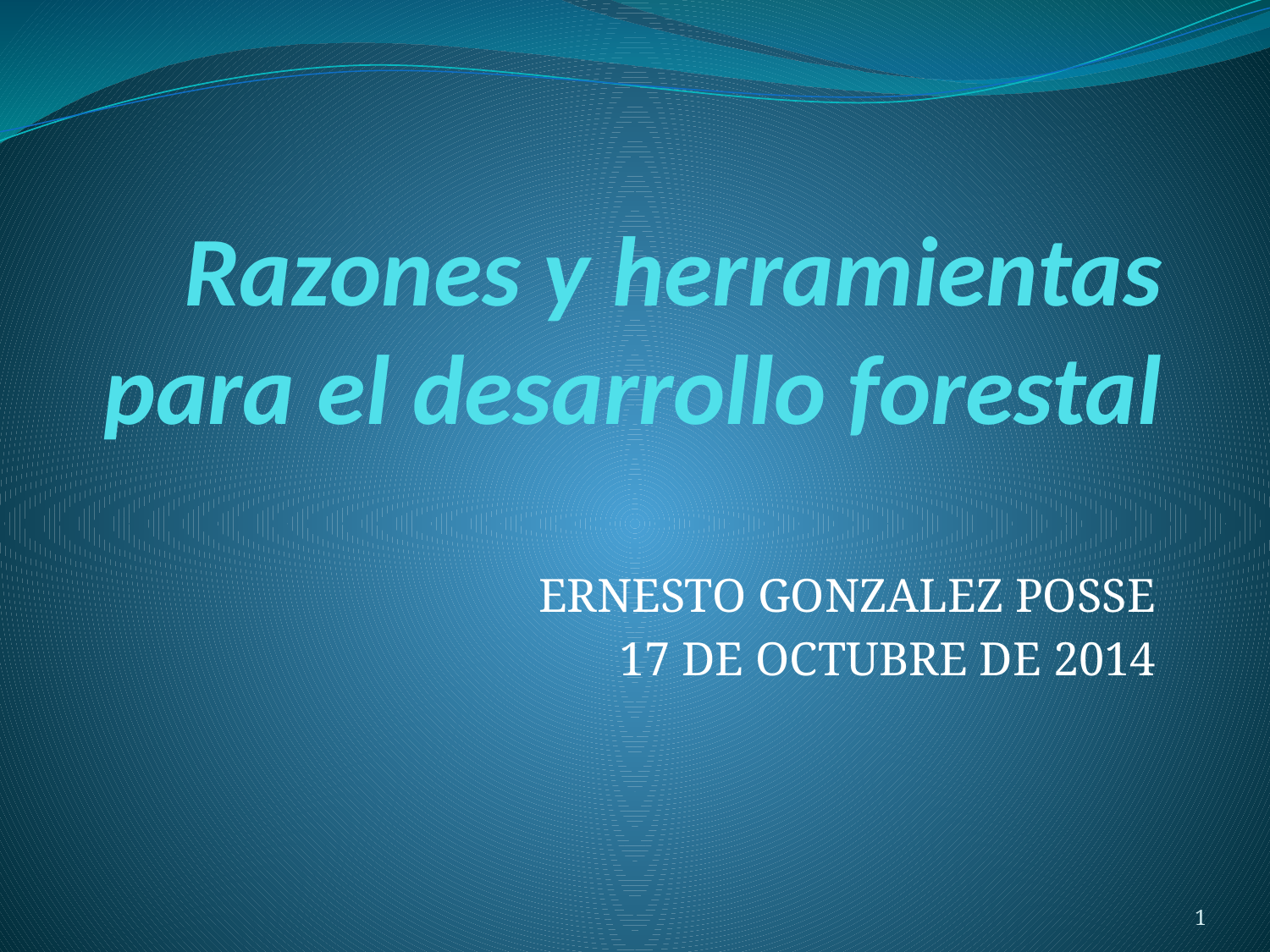

# Razones y herramientas para el desarrollo forestal
ERNESTO GONZALEZ POSSE
17 DE OCTUBRE DE 2014
1